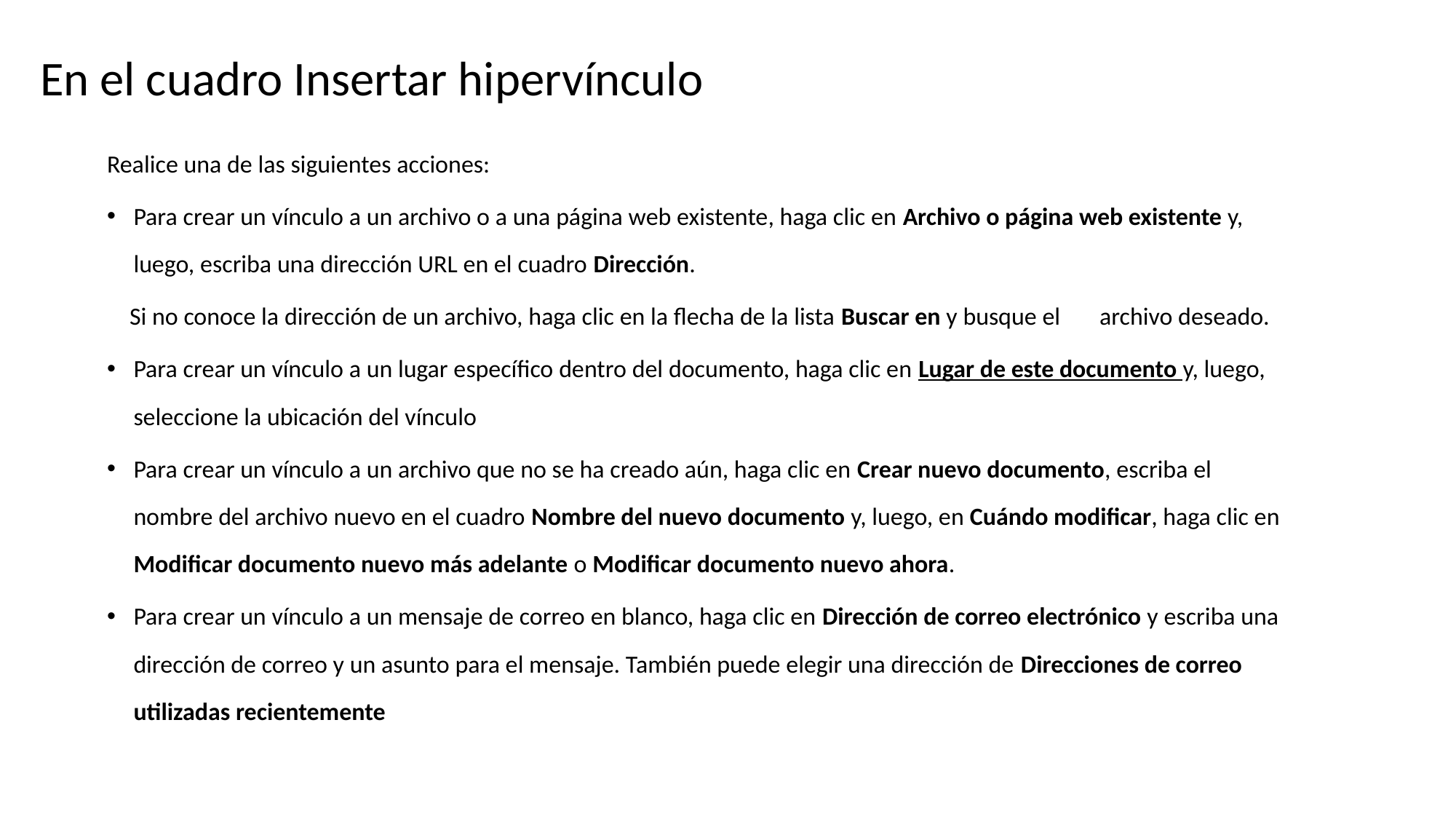

# En el cuadro Insertar hipervínculo
Realice una de las siguientes acciones:
Para crear un vínculo a un archivo o a una página web existente, haga clic en Archivo o página web existente y, luego, escriba una dirección URL en el cuadro Dirección.
    Si no conoce la dirección de un archivo, haga clic en la flecha de la lista Buscar en y busque el       archivo deseado.
Para crear un vínculo a un lugar específico dentro del documento, haga clic en Lugar de este documento y, luego, seleccione la ubicación del vínculo
Para crear un vínculo a un archivo que no se ha creado aún, haga clic en Crear nuevo documento, escriba el nombre del archivo nuevo en el cuadro Nombre del nuevo documento y, luego, en Cuándo modificar, haga clic en Modificar documento nuevo más adelante o Modificar documento nuevo ahora.
Para crear un vínculo a un mensaje de correo en blanco, haga clic en Dirección de correo electrónico y escriba una dirección de correo y un asunto para el mensaje. También puede elegir una dirección de Direcciones de correo utilizadas recientemente